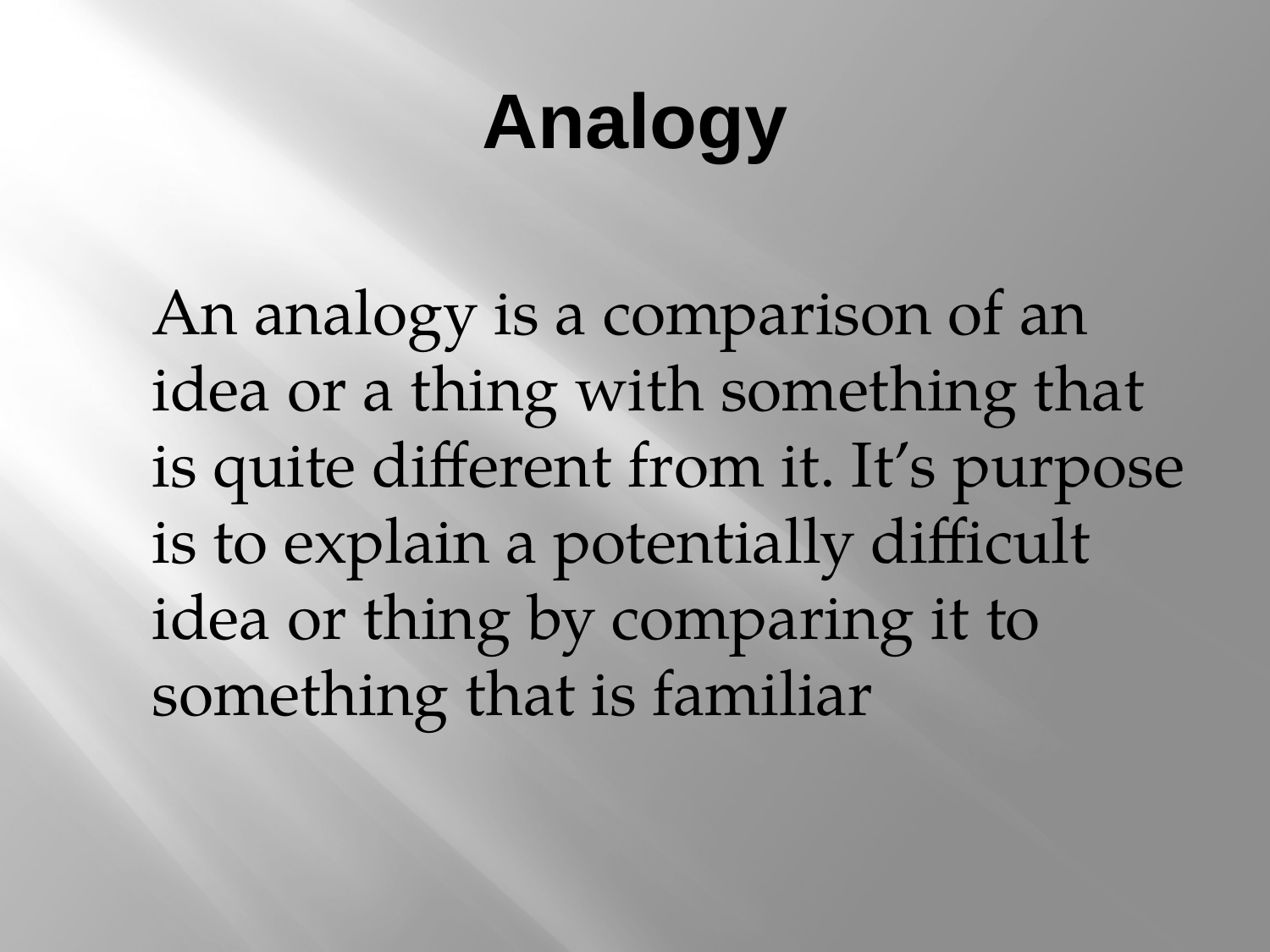

# Analogy
	An analogy is a comparison of an idea or a thing with something that is quite different from it. It’s purpose is to explain a potentially difficult idea or thing by comparing it to something that is familiar